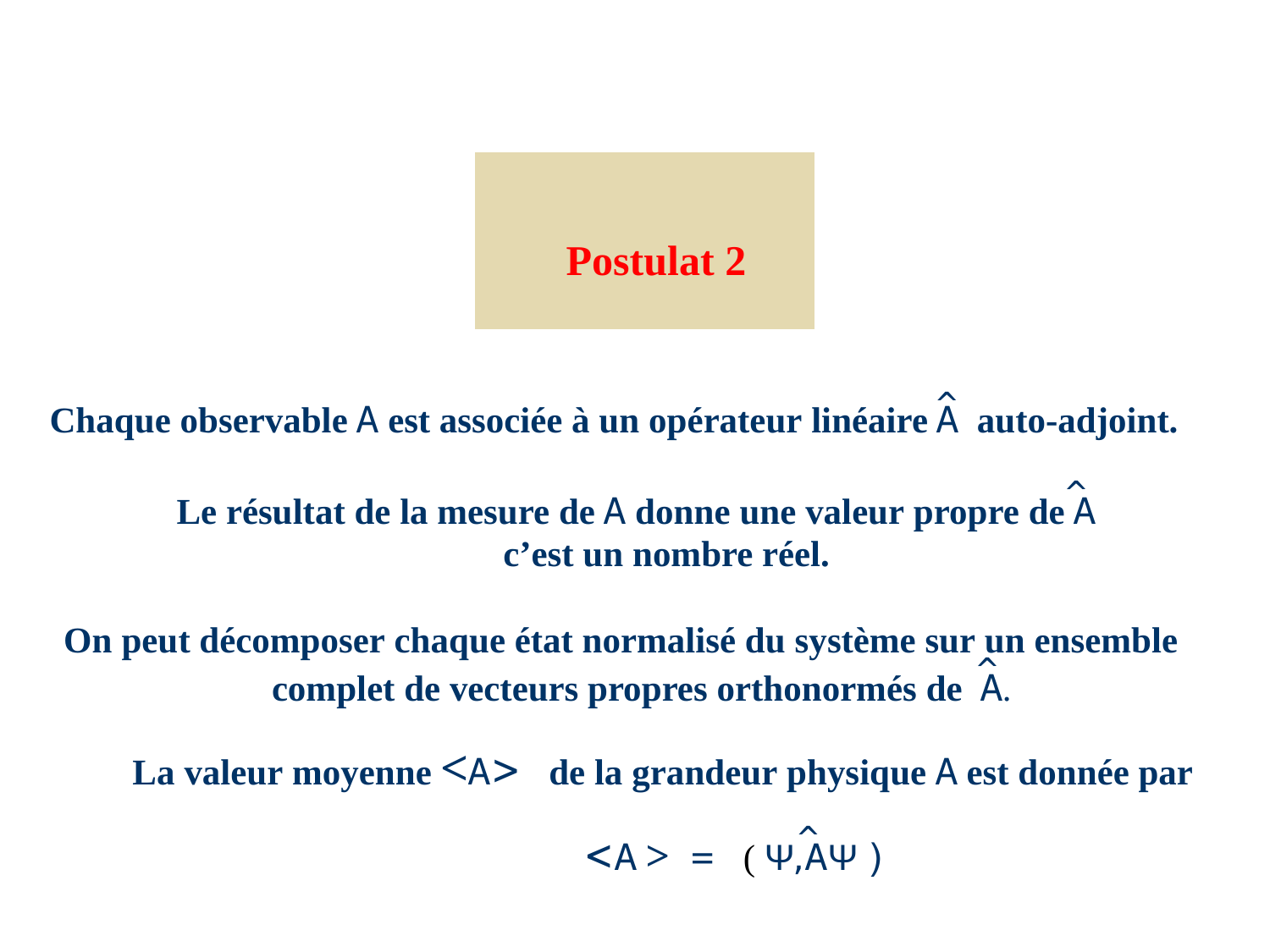

Postulat 2
^
Chaque observable A est associée à un opérateur linéaire A  auto-adjoint.

			Le résultat de la mesure de A donne une valeur propre de A
					 c’est un nombre réel.

	On peut décomposer chaque état normalisé du système sur un ensemble
				complet de vecteurs propres orthonormés de  A.

		La valeur moyenne <A>   de la grandeur physique A est donnée par

						<A >  =   ( Ψ,AΨ )
^
^
^